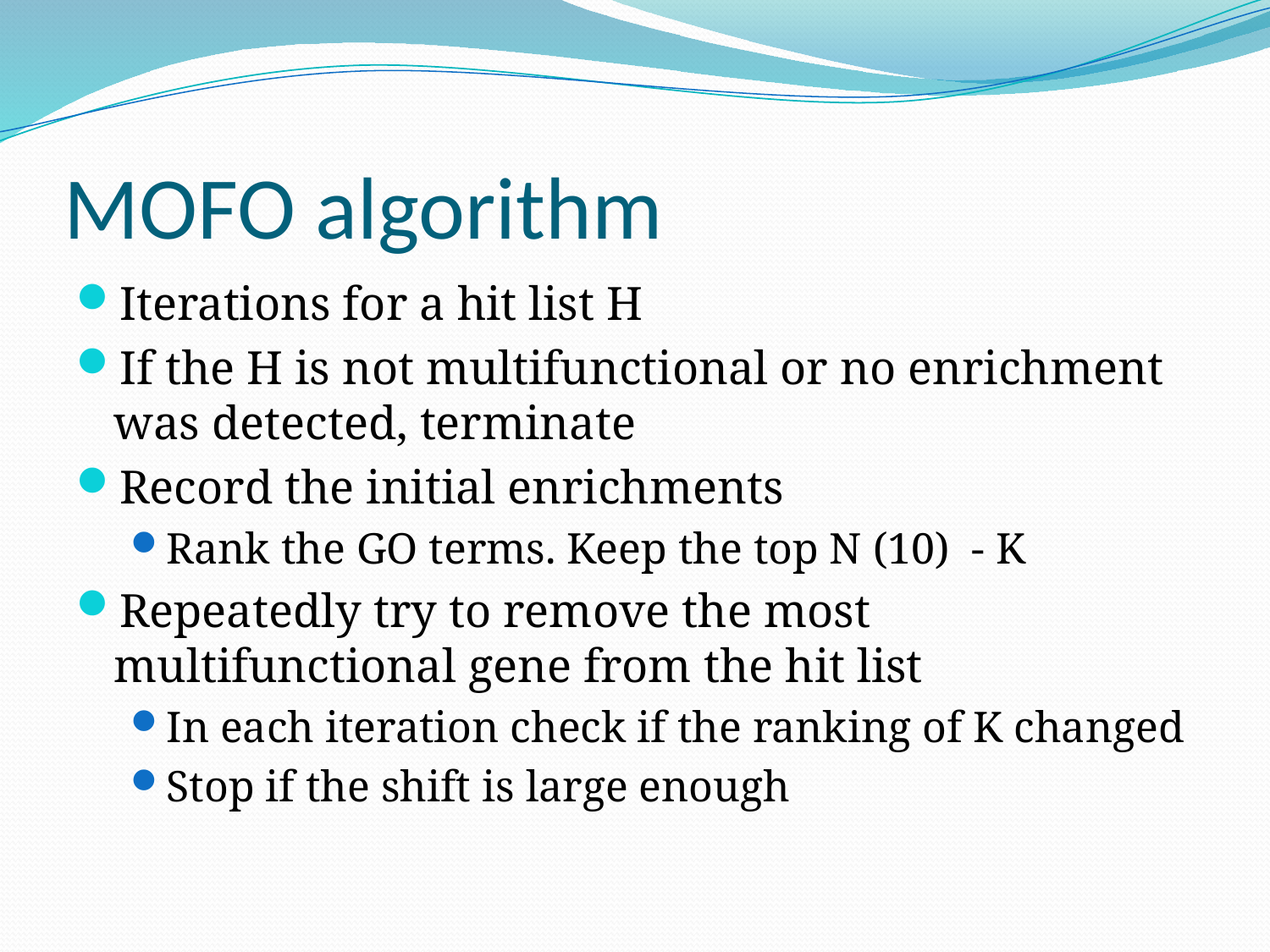

# MOFO algorithm
Iterations for a hit list H
If the H is not multifunctional or no enrichment was detected, terminate
Record the initial enrichments
Rank the GO terms. Keep the top N (10)  - K
Repeatedly try to remove the most multifunctional gene from the hit list
In each iteration check if the ranking of K changed
Stop if the shift is large enough